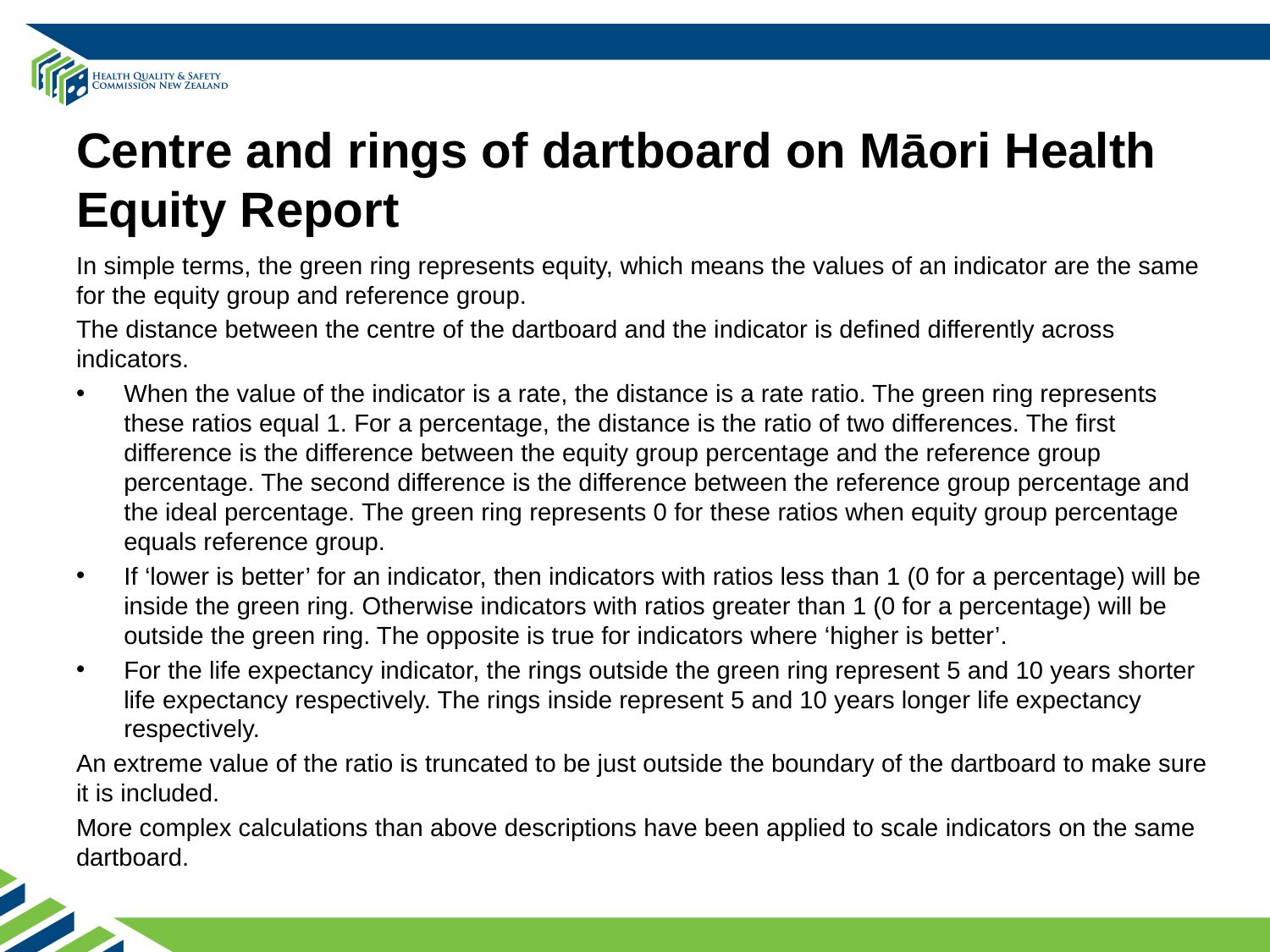

# Centre and rings of dartboard on Māori Health Equity Report
In simple terms, the green ring represents equity, which means the values of an indicator are the same for the equity group and reference group.
The distance between the centre of the dartboard and the indicator is defined differently across indicators.
When the value of the indicator is a rate, the distance is a rate ratio. The green ring represents these ratios equal 1. For a percentage, the distance is the ratio of two differences. The first difference is the difference between the equity group percentage and the reference group percentage. The second difference is the difference between the reference group percentage and the ideal percentage. The green ring represents 0 for these ratios when equity group percentage equals reference group.
If ‘lower is better’ for an indicator, then indicators with ratios less than 1 (0 for a percentage) will be inside the green ring. Otherwise indicators with ratios greater than 1 (0 for a percentage) will be outside the green ring. The opposite is true for indicators where ‘higher is better’.
For the life expectancy indicator, the rings outside the green ring represent 5 and 10 years shorter life expectancy respectively. The rings inside represent 5 and 10 years longer life expectancy respectively.
An extreme value of the ratio is truncated to be just outside the boundary of the dartboard to make sure it is included.
More complex calculations than above descriptions have been applied to scale indicators on the same dartboard.